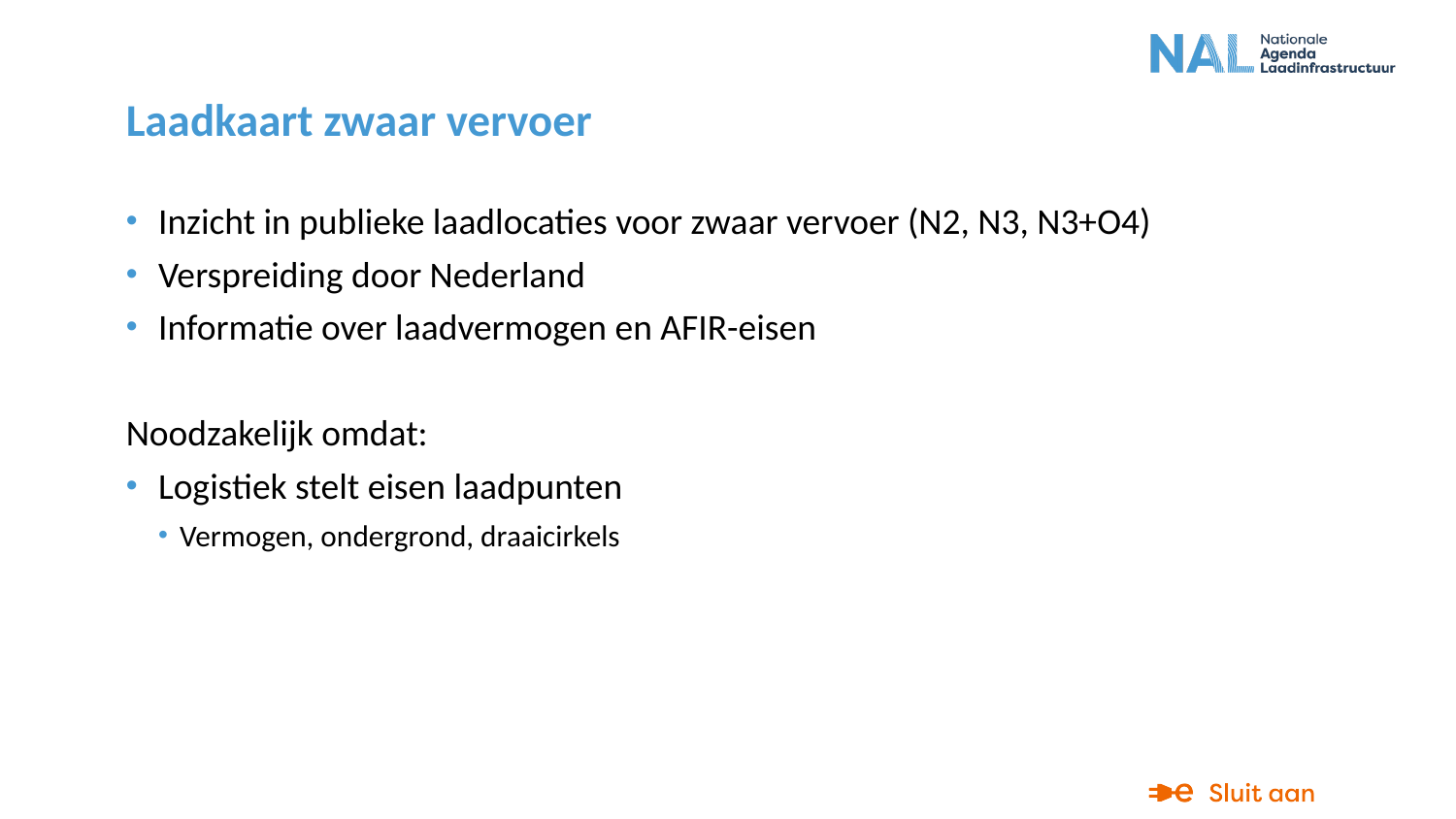

# Laadkaart zwaar vervoer
Inzicht in publieke laadlocaties voor zwaar vervoer (N2, N3, N3+O4)
Verspreiding door Nederland
Informatie over laadvermogen en AFIR-eisen

Noodzakelijk omdat:
Logistiek stelt eisen laadpunten
Vermogen, ondergrond, draaicirkels